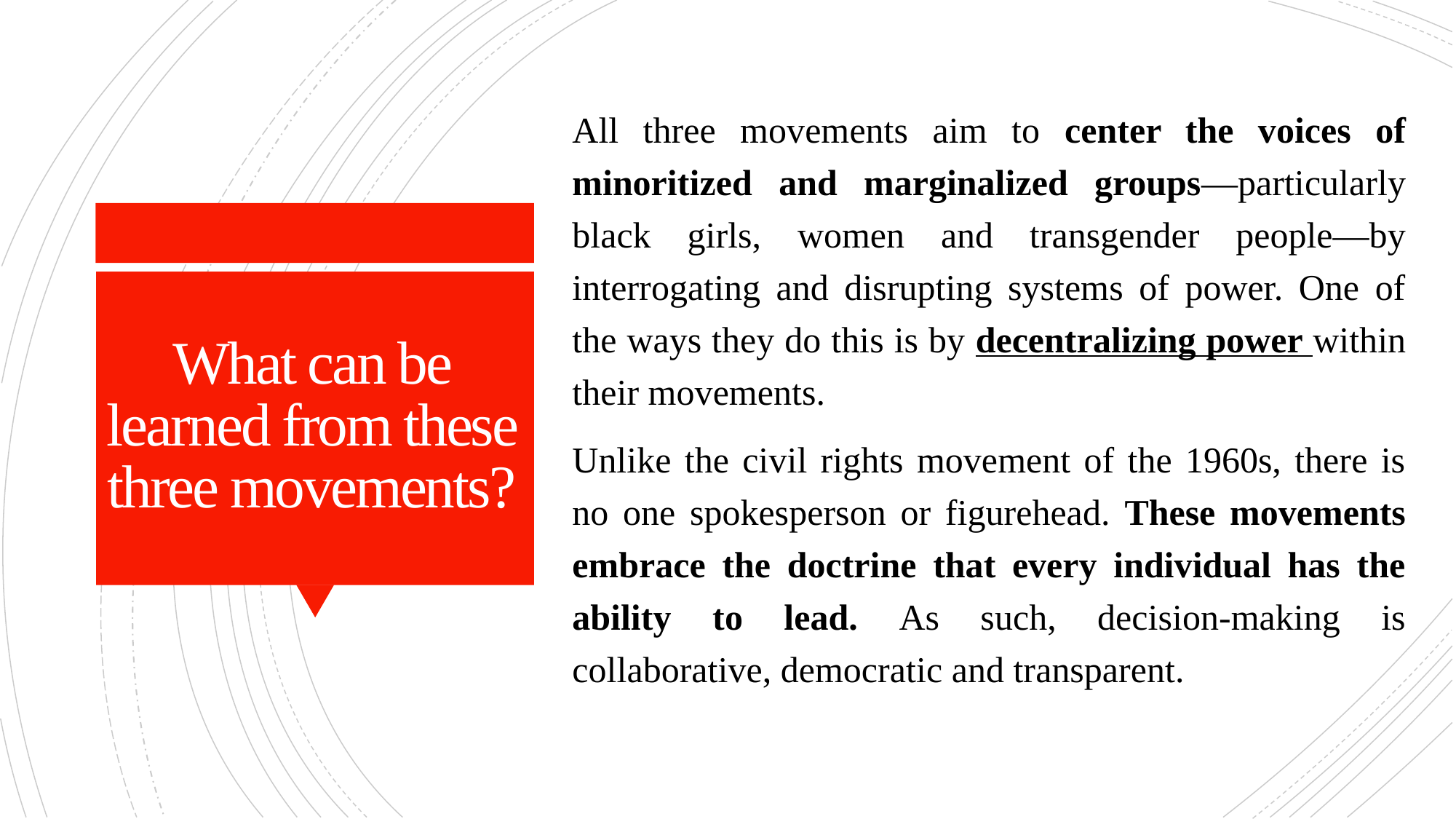

All three movements aim to center the voices of minoritized and marginalized groups—particularly black girls, women and transgender people—by interrogating and disrupting systems of power. One of the ways they do this is by decentralizing power within their movements.
Unlike the civil rights movement of the 1960s, there is no one spokesperson or figurehead. These movements embrace the doctrine that every individual has the ability to lead. As such, decision-making is collaborative, democratic and transparent.
# What can be learned from these three movements?